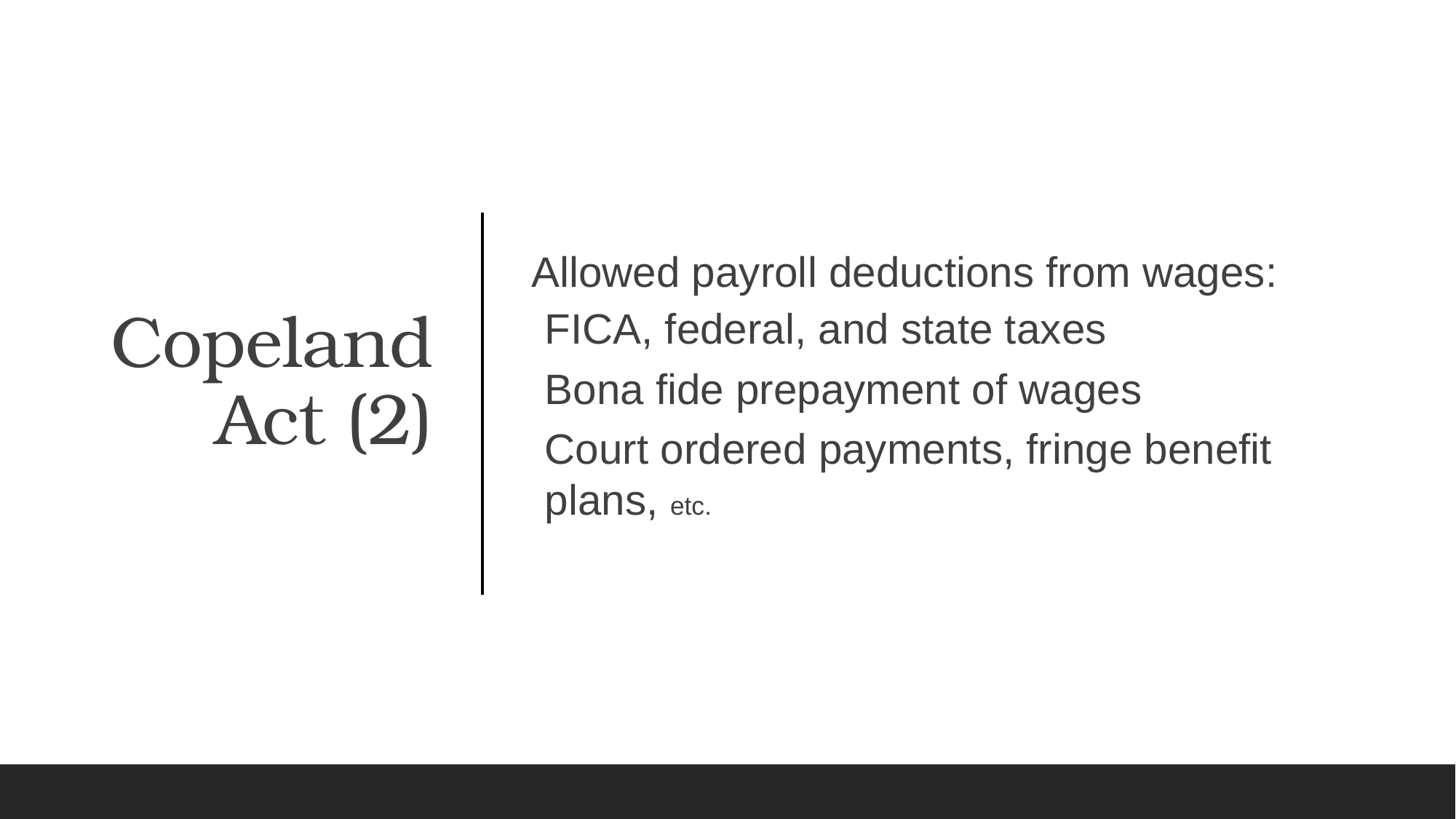

Allowed payroll deductions from wages:
FICA, federal, and state taxes
Bona fide prepayment of wages
Court ordered payments, fringe benefit plans, etc.
# Copeland Act (2)